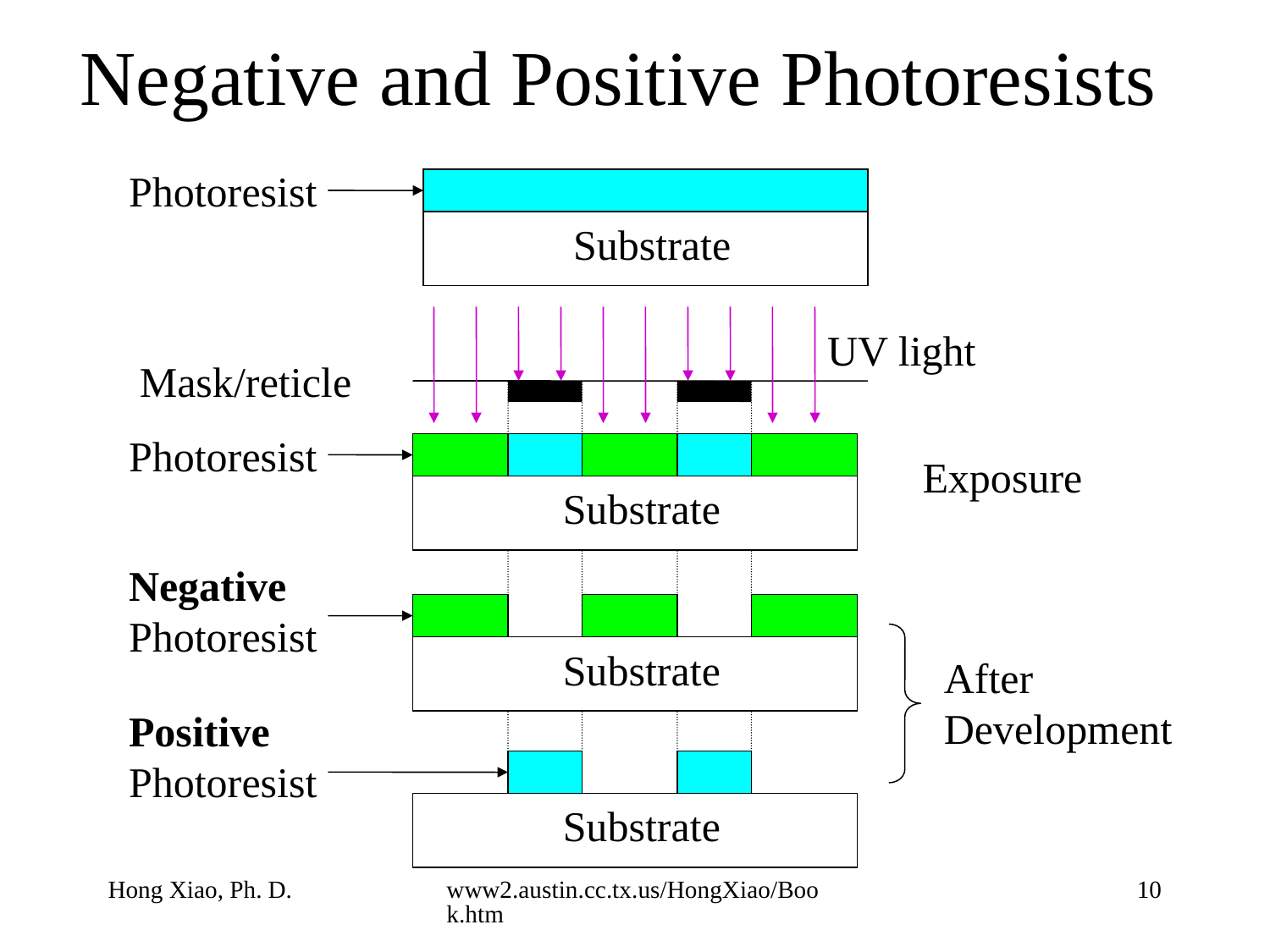

Negative and Positive Photoresists
Photoresist

Substrate

UV light
Mask/reticle

Photoresist

Exposure

Substrate
Negative Photoresist

Substrate
After Development
Positive Photoresist

Substrate
Hong Xiao, Ph. D.
www2.austin.cc.tx.us/HongXiao/Book.htm
10